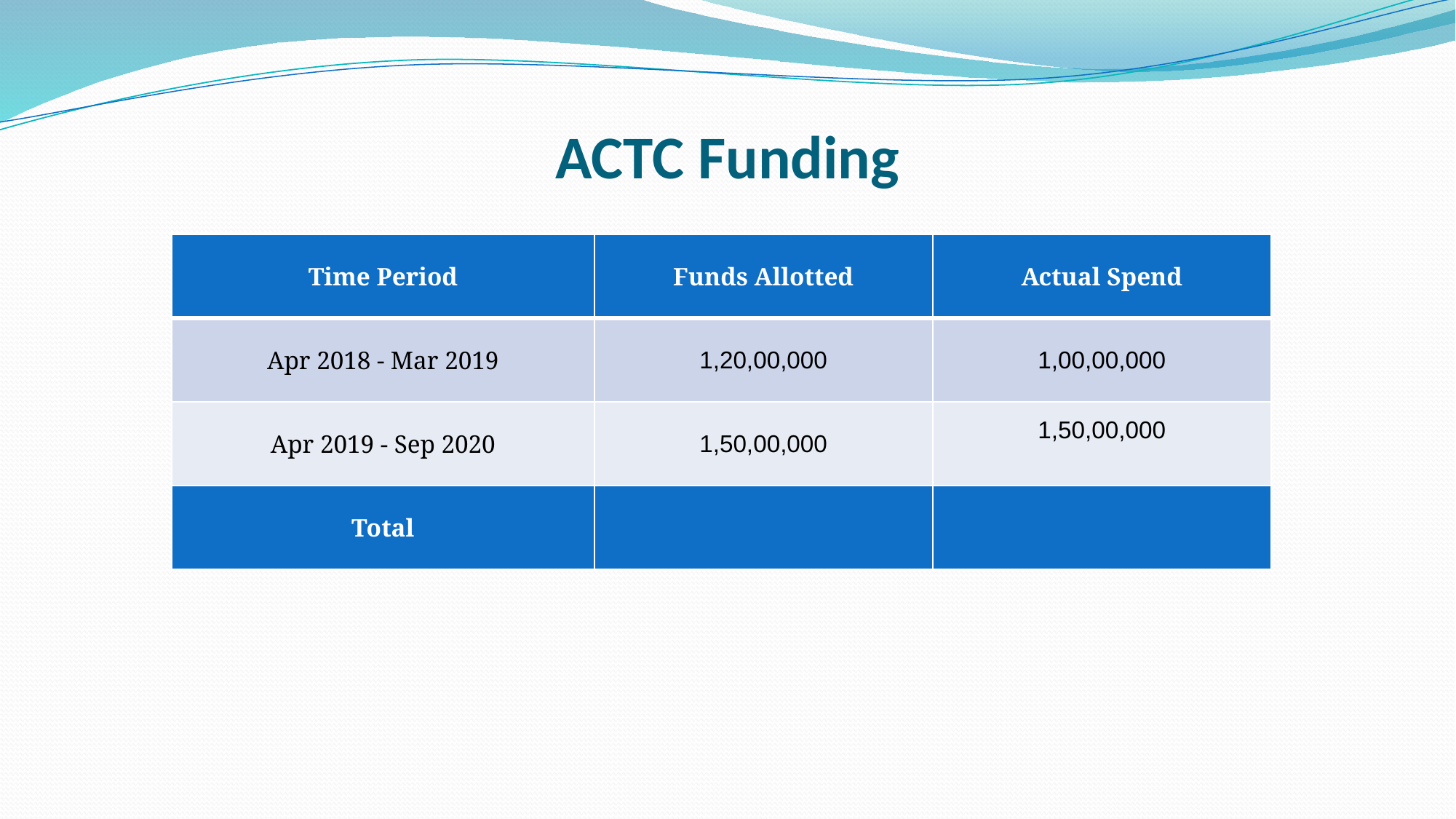

# ACTC Funding
| Time Period | Funds Allotted | Actual Spend |
| --- | --- | --- |
| Apr 2018 - Mar 2019 | 1,20,00,000 | 1,00,00,000 |
| Apr 2019 - Sep 2020 | 1,50,00,000 | 1,50,00,000 |
| Total |  |  |